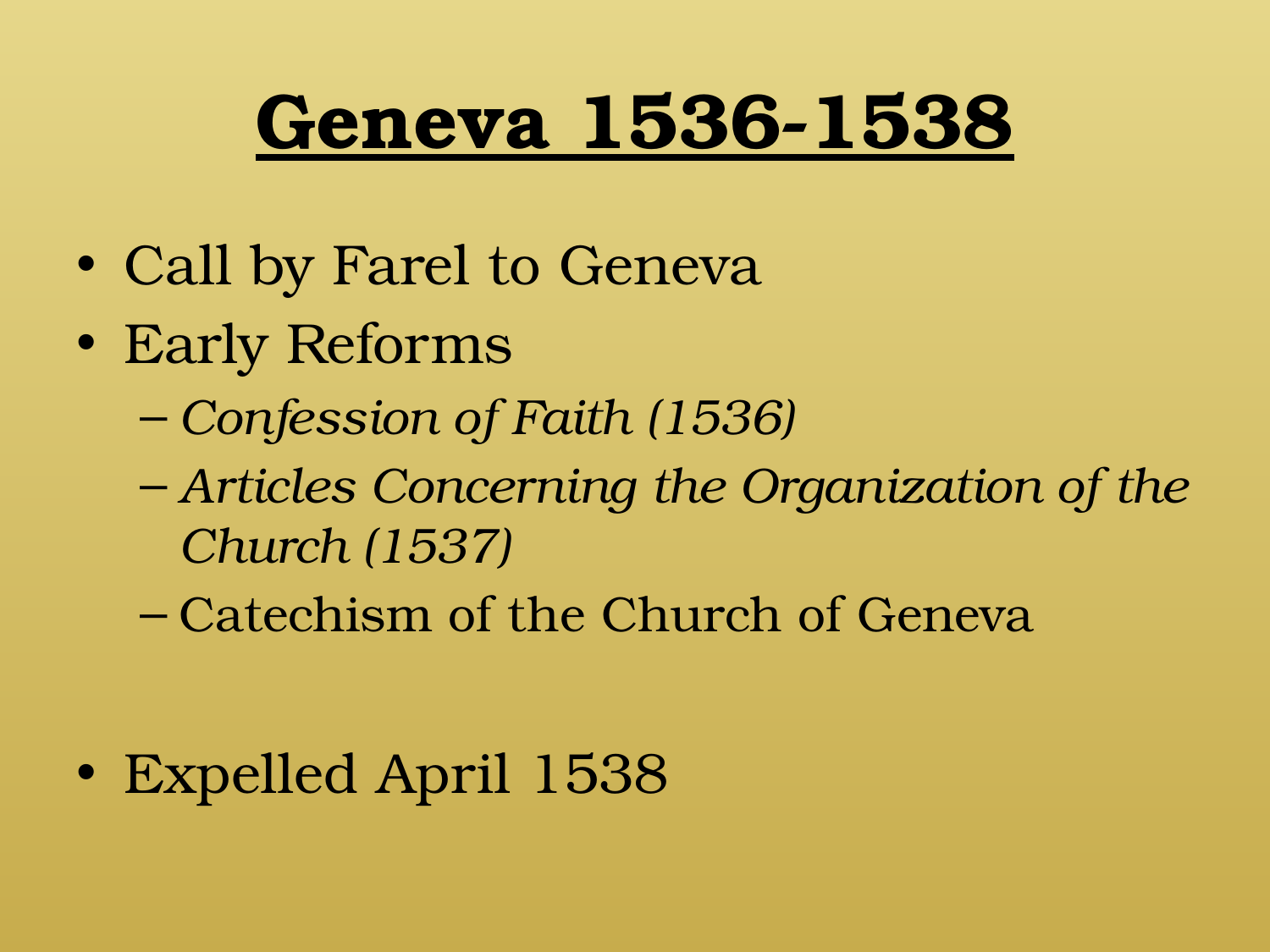

# Geneva 1536-1538
Call by Farel to Geneva
Early Reforms
Confession of Faith (1536)
Articles Concerning the Organization of the Church (1537)
Catechism of the Church of Geneva

Expelled April 1538